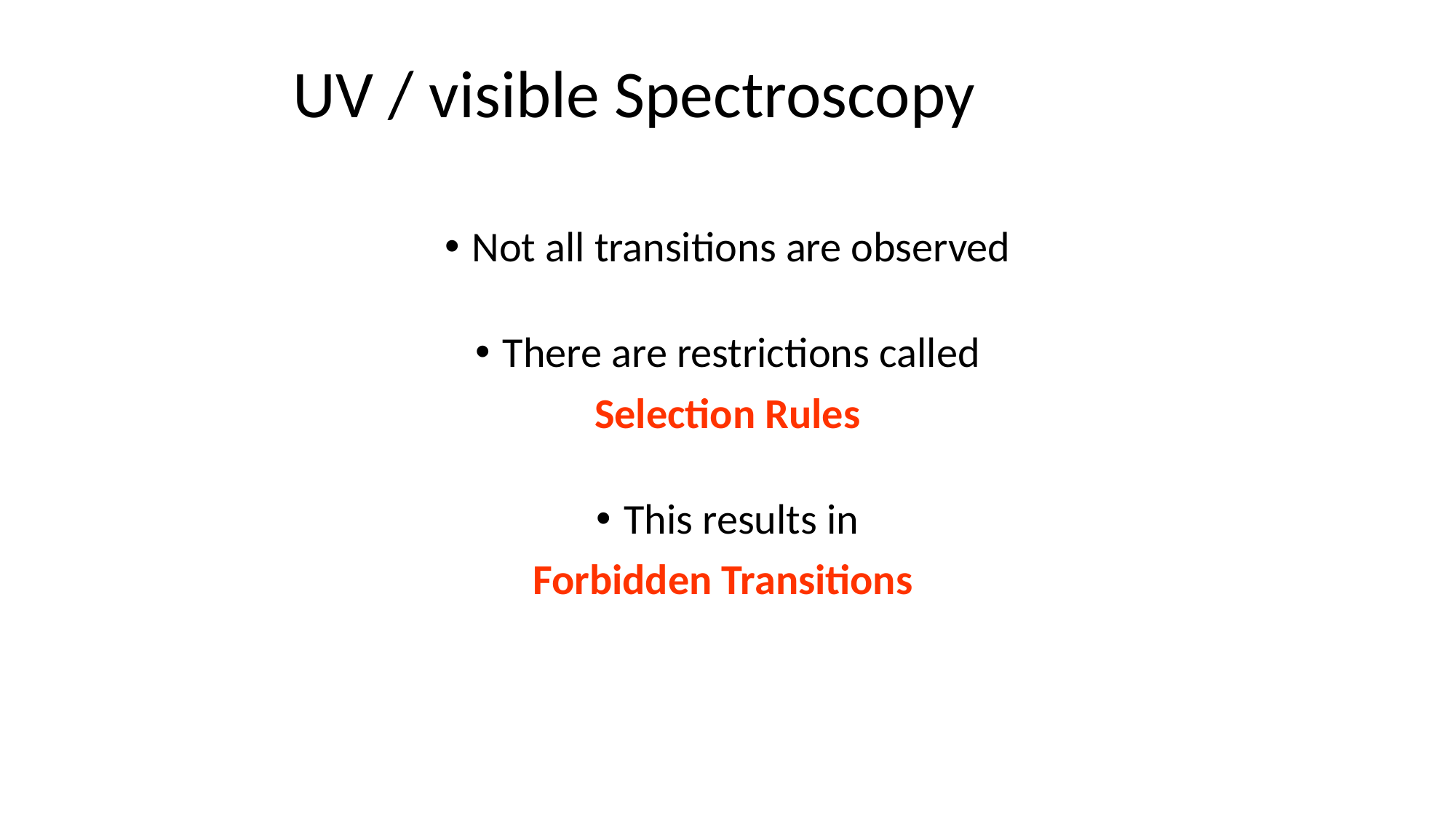

# UV / visible Spectroscopy
Not all transitions are observed

There are restrictions called
Selection Rules

This results in
Forbidden Transitions